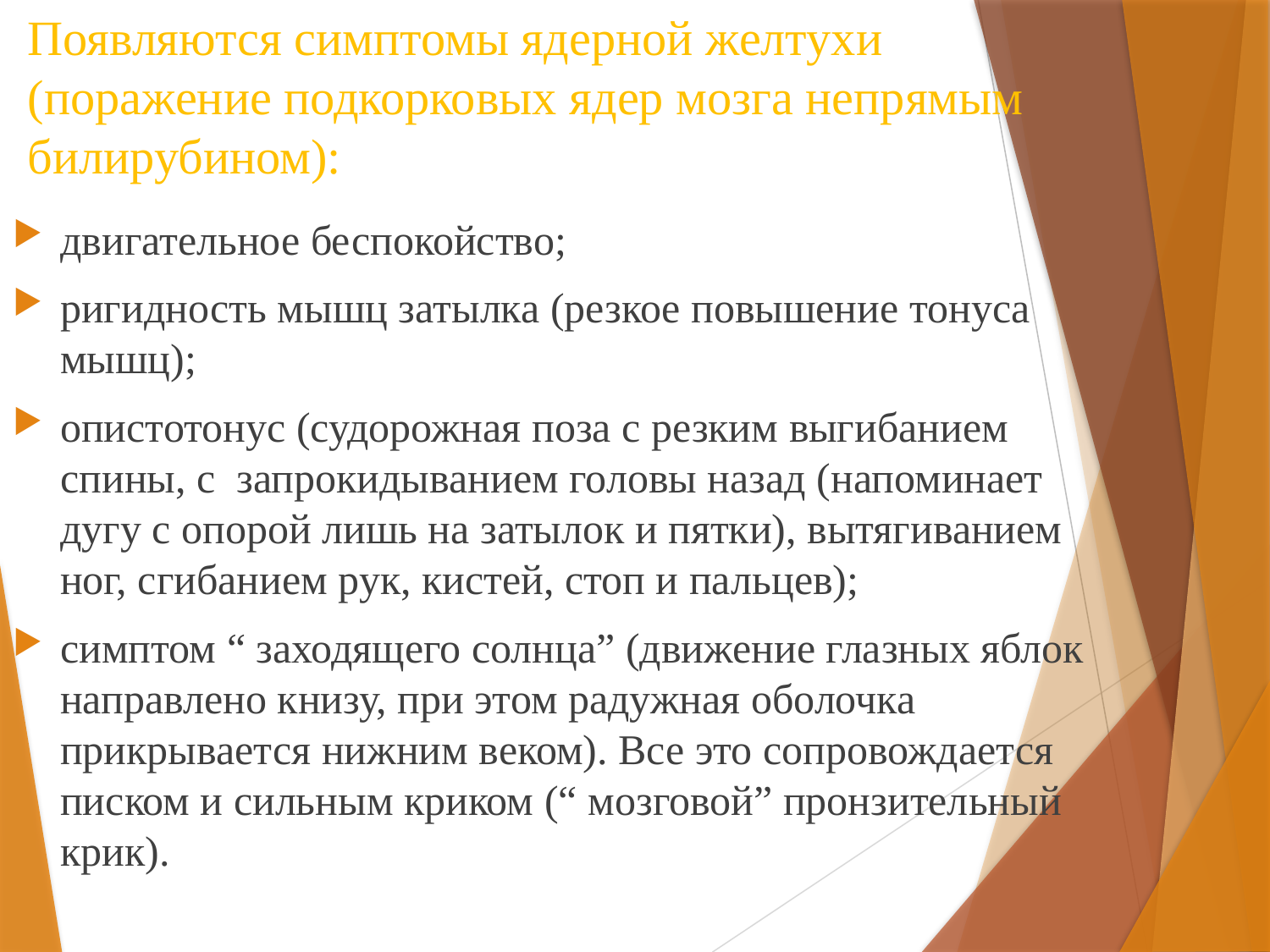

# Появляются симптомы ядерной желтухи (поражение подкорковых ядер мозга непрямым билирубином):
двигательное беспокойство;
ригидность мышц затылка (резкое повышение тонуса мышц);
опистотонус (судорожная поза с резким выгибанием спины, с  запрокидыванием головы назад (напоминает дугу с опорой лишь на затылок и пятки), вытягиванием ног, сгибанием рук, кистей, стоп и пальцев);
симптом “ заходящего солнца” (движение глазных яблок направлено книзу, при этом радужная оболочка прикрывается нижним веком). Все это сопровождается писком и сильным криком (“ мозговой” пронзительный крик).